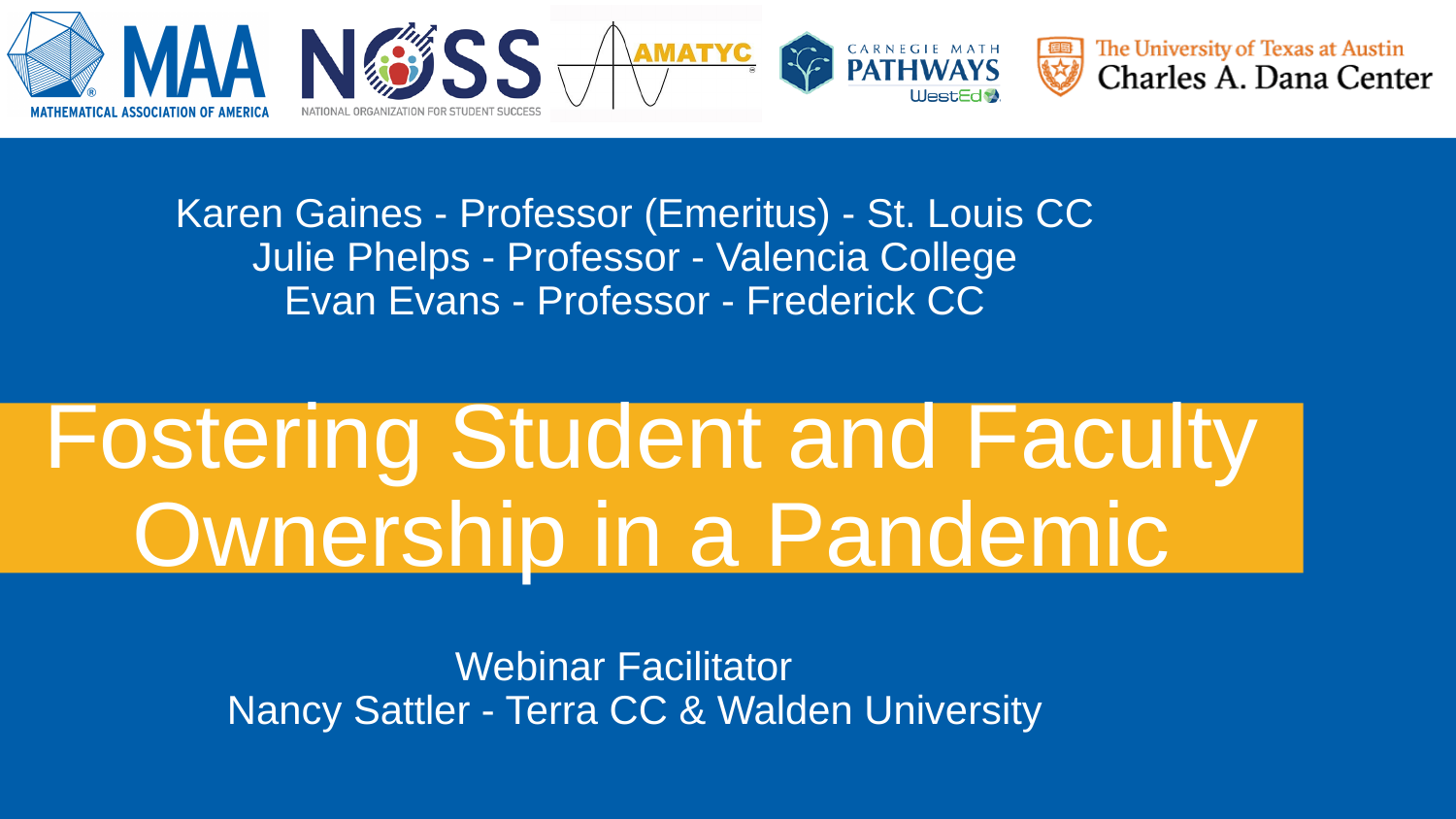

Karen Gaines - Professor (Emeritus) - St. Louis CC
Julie Phelps - Professor - Valencia College
Evan Evans - Professor - Frederick CC
# Fostering Student and Faculty Ownership in a Pandemic
Webinar Facilitator
Nancy Sattler - Terra CC & Walden University